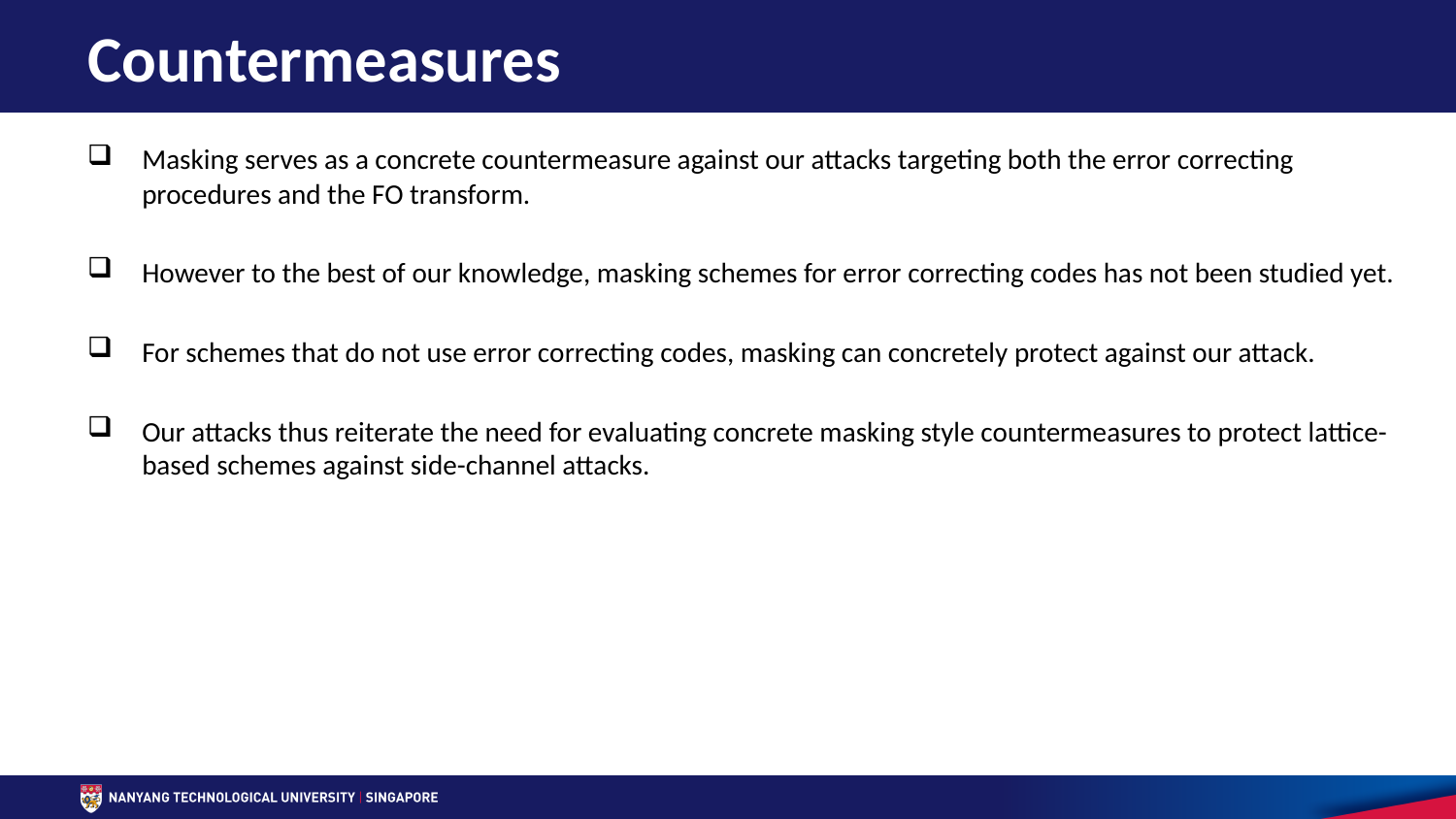

# Countermeasures
Masking serves as a concrete countermeasure against our attacks targeting both the error correcting procedures and the FO transform.

However to the best of our knowledge, masking schemes for error correcting codes has not been studied yet.

For schemes that do not use error correcting codes, masking can concretely protect against our attack.

Our attacks thus reiterate the need for evaluating concrete masking style countermeasures to protect lattice-based schemes against side-channel attacks.